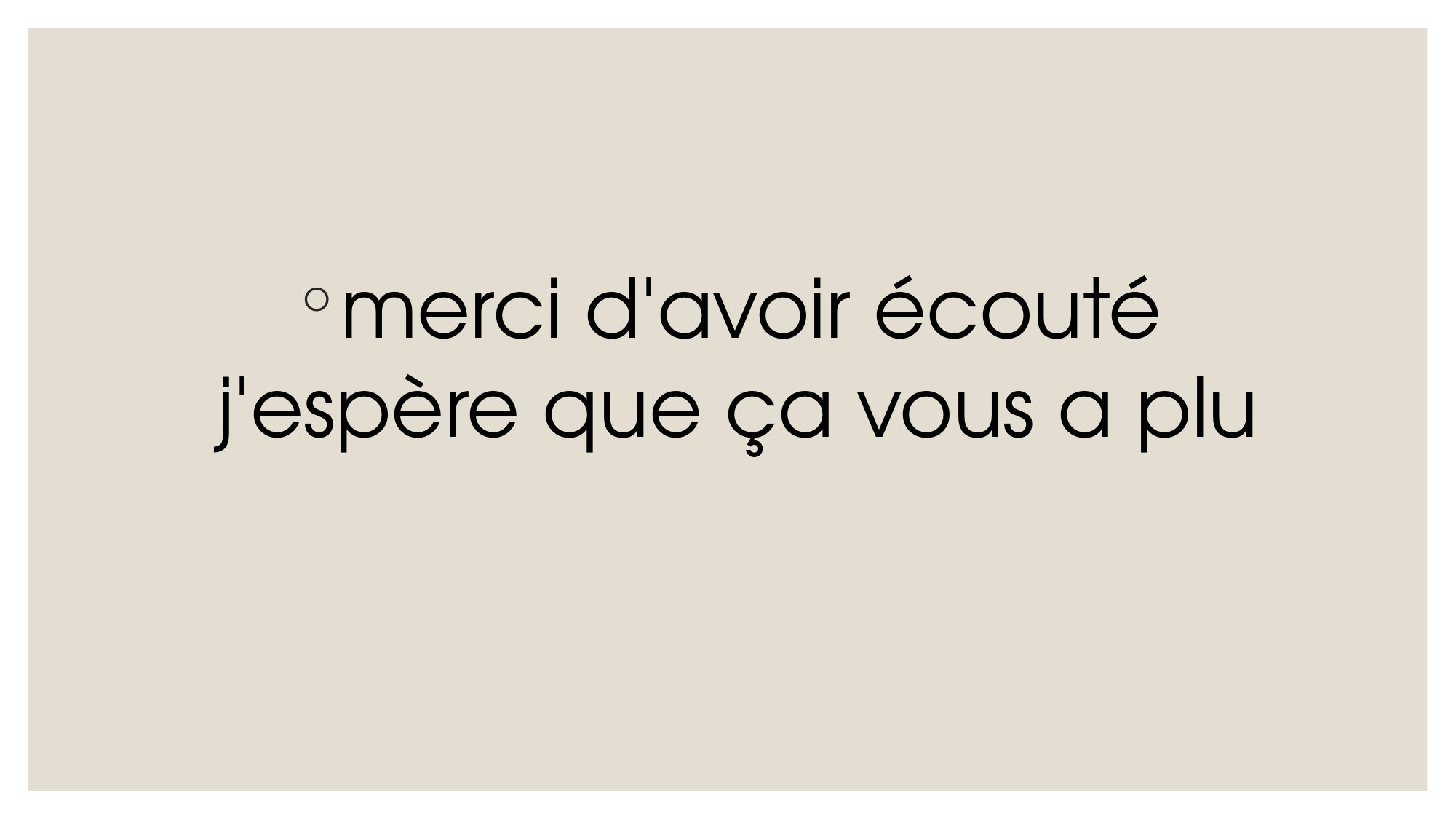

#
merci d'avoir écouté j'espère que ça vous a plu